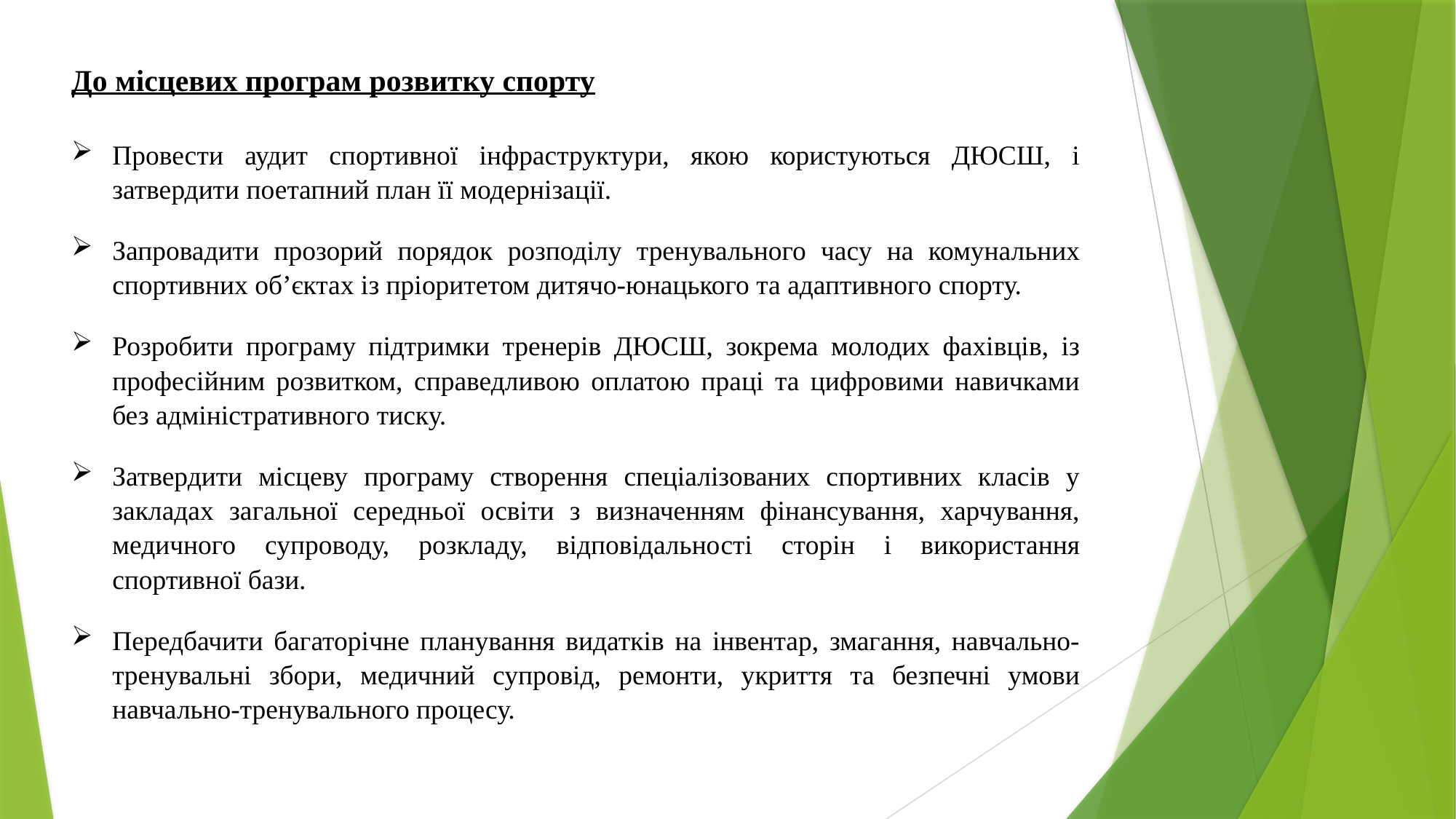

До місцевих програм розвитку спорту

Провести аудит спортивної інфраструктури, якою користуються ДЮСШ, і затвердити поетапний план її модернізації.

Запровадити прозорий порядок розподілу тренувального часу на комунальних спортивних об’єктах із пріоритетом дитячо-юнацького та адаптивного спорту.

Розробити програму підтримки тренерів ДЮСШ, зокрема молодих фахівців, із професійним розвитком, справедливою оплатою праці та цифровими навичками без адміністративного тиску.

Затвердити місцеву програму створення спеціалізованих спортивних класів у закладах загальної середньої освіти з визначенням фінансування, харчування, медичного супроводу, розкладу, відповідальності сторін і використання спортивної бази.

Передбачити багаторічне планування видатків на інвентар, змагання, навчально-тренувальні збори, медичний супровід, ремонти, укриття та безпечні умови навчально-тренувального процесу.